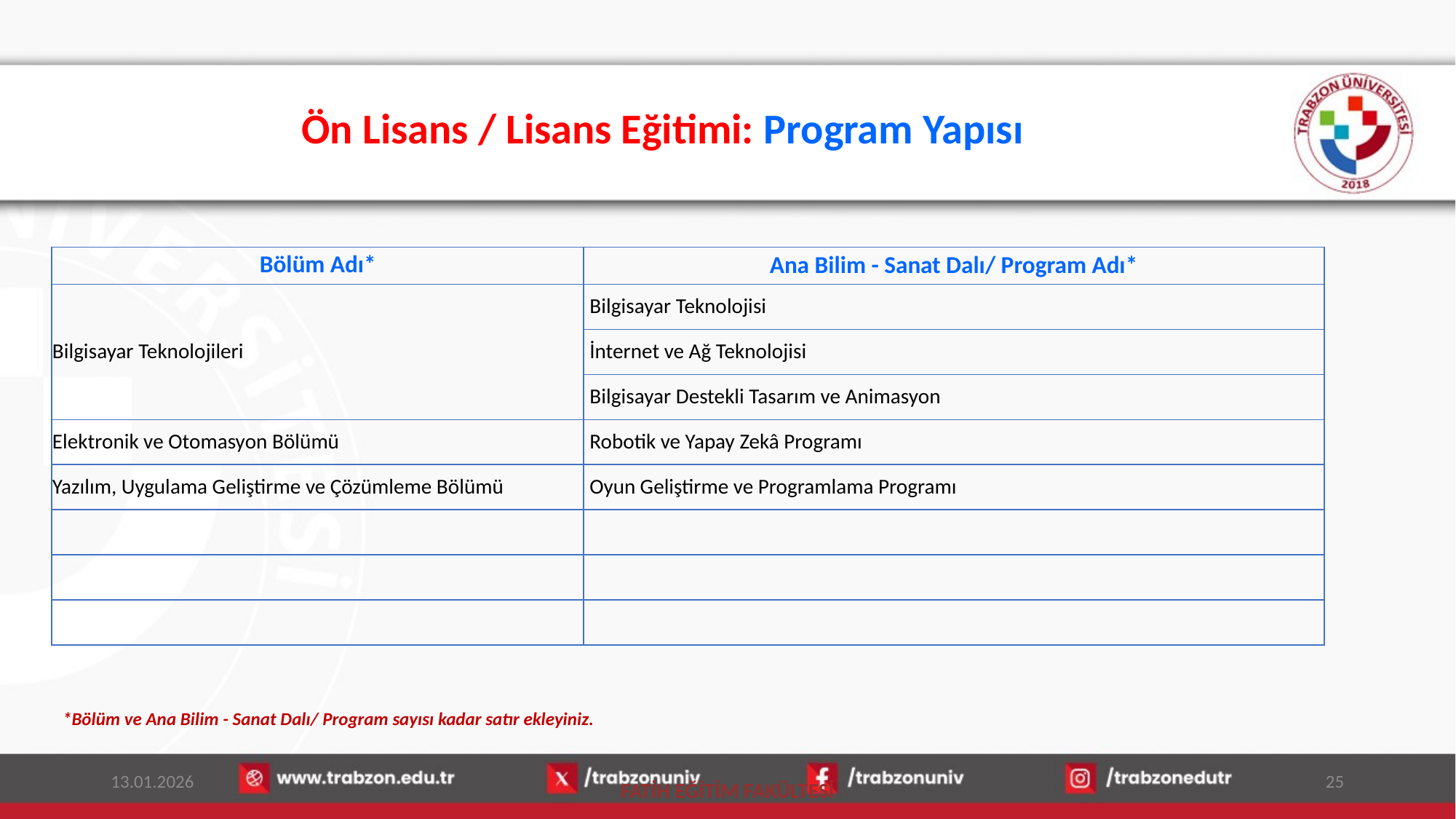

# Ön Lisans / Lisans Eğitimi: Program Yapısı
| Bölüm Adı\* | Ana Bilim - Sanat Dalı/ Program Adı\* |
| --- | --- |
| Bilgisayar Teknolojileri | Bilgisayar Teknolojisi |
|  | İnternet ve Ağ Teknolojisi |
|  | Bilgisayar Destekli Tasarım ve Animasyon |
| Elektronik ve Otomasyon Bölümü | Robotik ve Yapay Zekâ Programı |
| Yazılım, Uygulama Geliştirme ve Çözümleme Bölümü | Oyun Geliştirme ve Programlama Programı |
|  |  |
|  |  |
|  |  |
*Bölüm ve Ana Bilim - Sanat Dalı/ Program sayısı kadar satır ekleyiniz.
13.01.2026
25